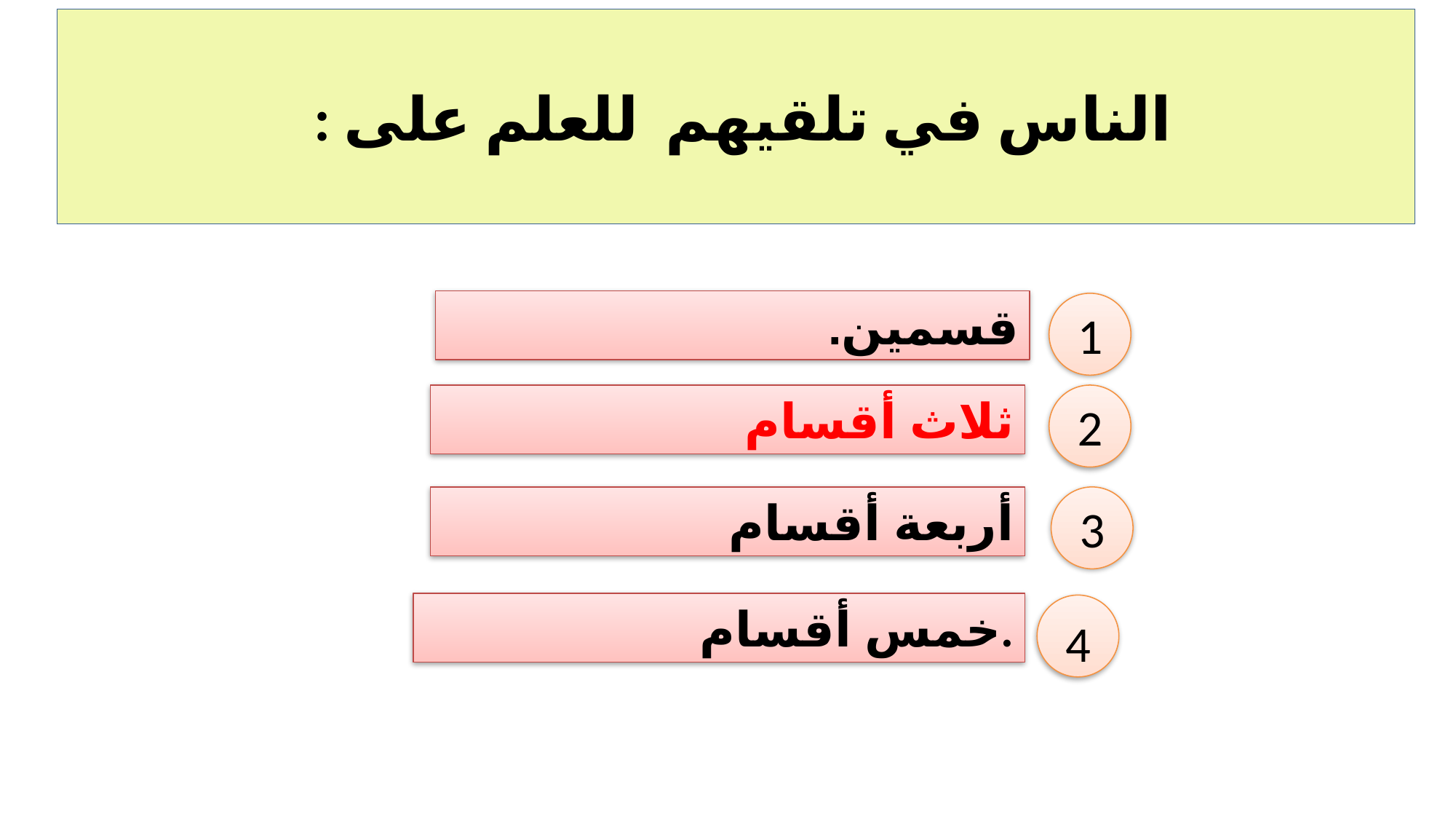

# الناس في تلقيهم  للعلم على :
قسمين.
1
ثلاث أقسام
2
أربعة أقسام
3
خمس أقسام.
4